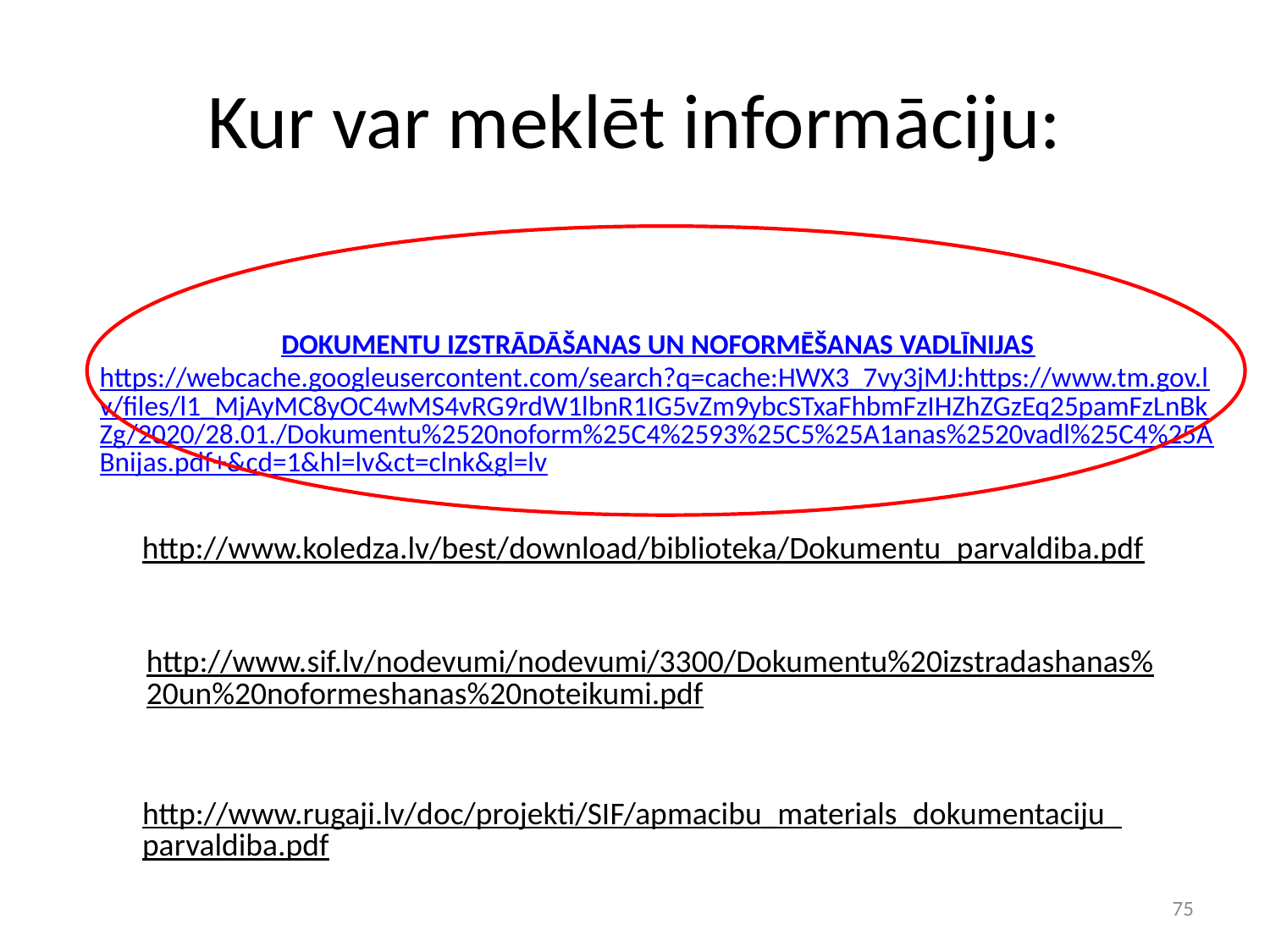

# Kur var meklēt informāciju:

DOKUMENTU IZSTRĀDĀŠANAS UN NOFORMĒŠANAS VADLĪNIJAS
https://webcache.googleusercontent.com/search?q=cache:HWX3_7vy3jMJ:https://www.tm.gov.lv/files/l1_MjAyMC8yOC4wMS4vRG9rdW1lbnR1IG5vZm9ybcSTxaFhbmFzIHZhZGzEq25pamFzLnBkZg/2020/28.01./Dokumentu%2520noform%25C4%2593%25C5%25A1anas%2520vadl%25C4%25ABnijas.pdf+&cd=1&hl=lv&ct=clnk&gl=lv
http://www.koledza.lv/best/download/biblioteka/Dokumentu_parvaldiba.pdf
http://www.sif.lv/nodevumi/nodevumi/3300/Dokumentu%20izstradashanas%20un%20noformeshanas%20noteikumi.pdf
http://www.rugaji.lv/doc/projekti/SIF/apmacibu_materials_dokumentaciju_parvaldiba.pdf
75